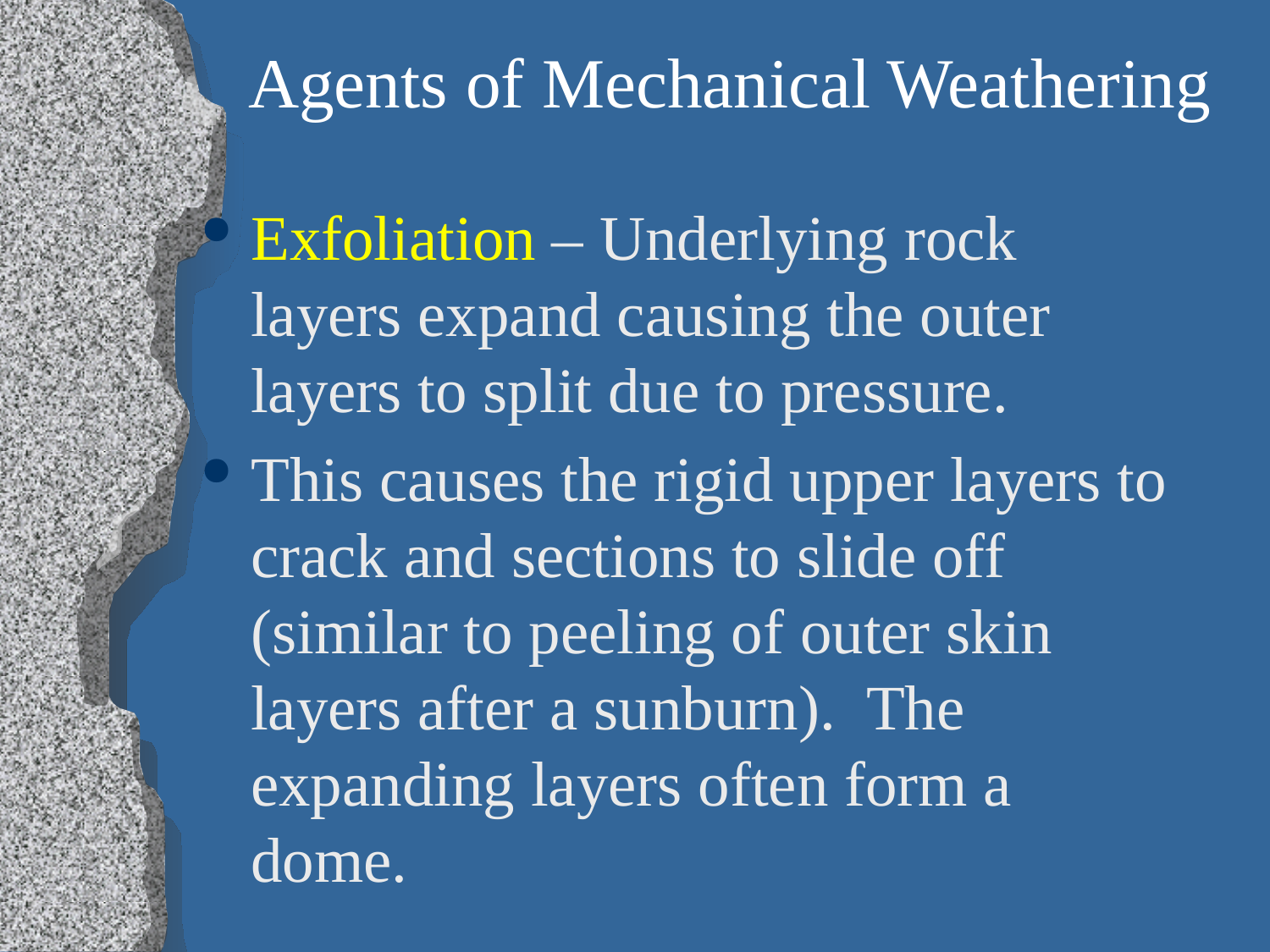

# Agents of Mechanical Weathering
Exfoliation – Underlying rock layers expand causing the outer layers to split due to pressure.
This causes the rigid upper layers to crack and sections to slide off (similar to peeling of outer skin layers after a sunburn).  The expanding layers often form a dome.